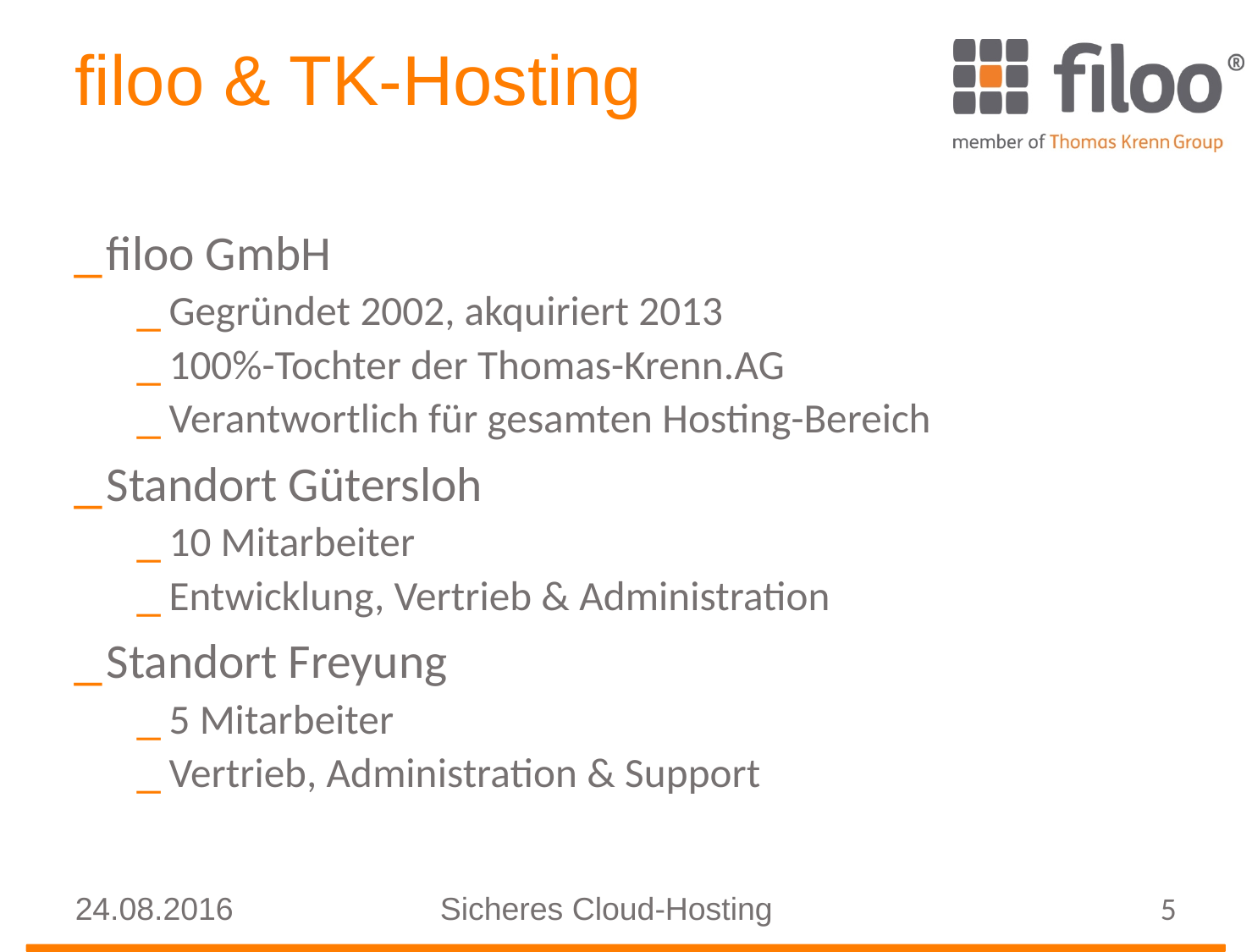

# filoo & TK-Hosting
filoo GmbH
Gegründet 2002, akquiriert 2013
100%-Tochter der Thomas-Krenn.AG
Verantwortlich für gesamten Hosting-Bereich
Standort Gütersloh
10 Mitarbeiter
Entwicklung, Vertrieb & Administration
Standort Freyung
5 Mitarbeiter
Vertrieb, Administration & Support
24.08.2016
Sicheres Cloud-Hosting
5